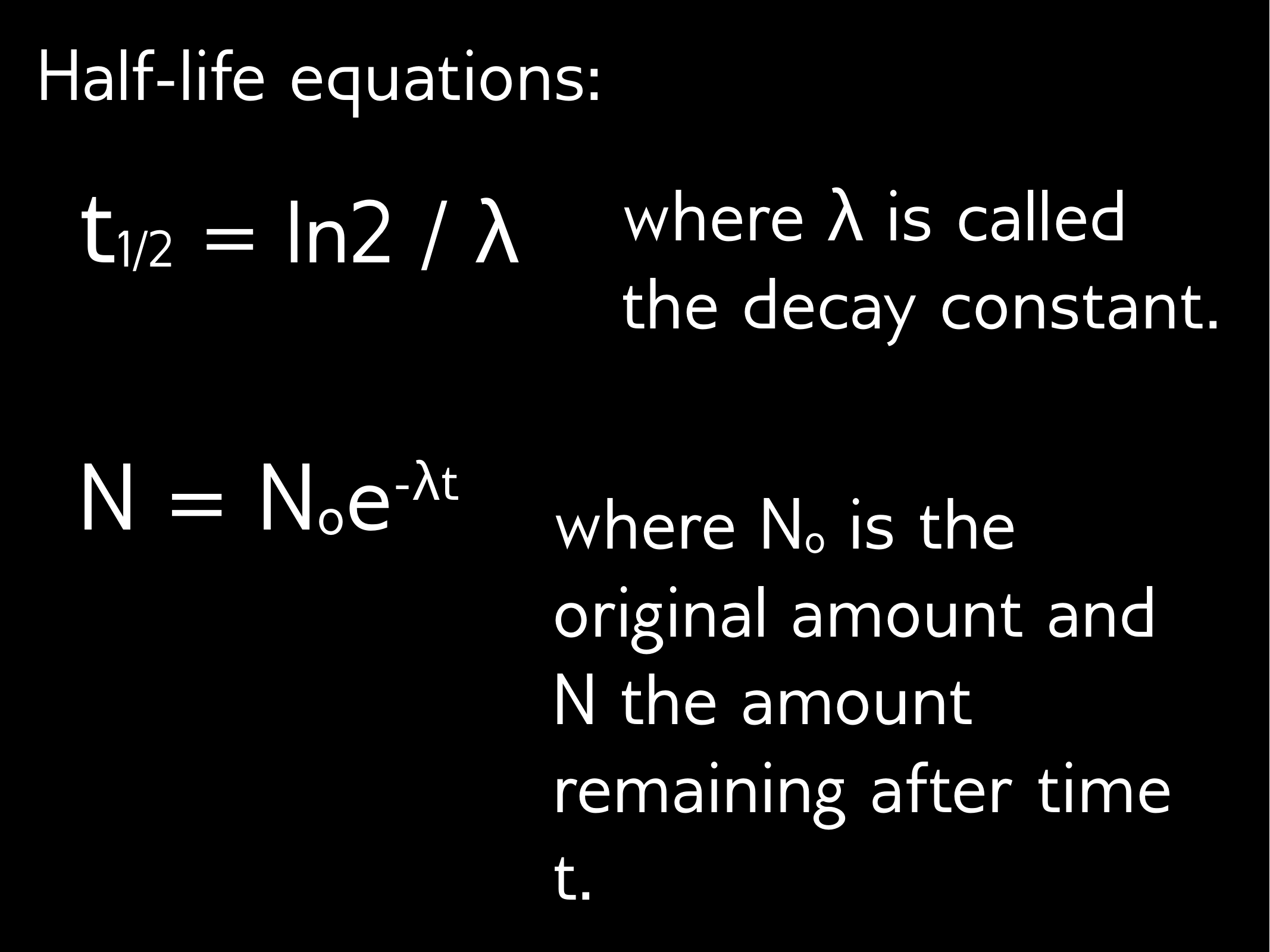

Half-life equations:
t1/2 = ln2 / λ
where λ is called the decay constant.
N = Noe-λt
where No is the original amount and  N the amount remaining after time t.